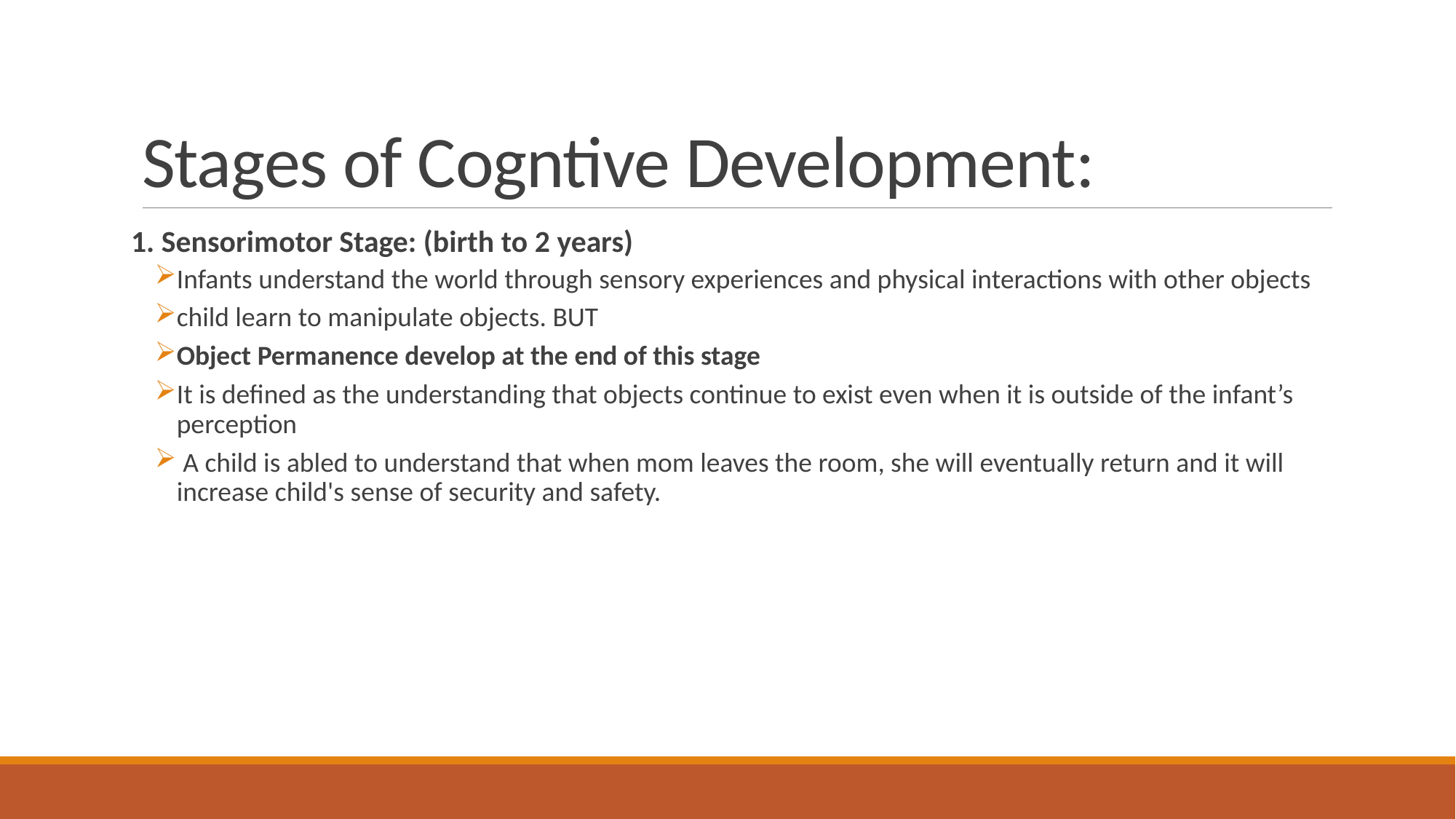

# Stages of Cogntive Development:
1. Sensorimotor Stage: (birth to 2 years)
Infants understand the world through sensory experiences and physical interactions with other objects
child learn to manipulate objects. BUT
Object Permanence develop at the end of this stage
It is defined as the understanding that objects continue to exist even when it is outside of the infant’s perception
 A child is abled to understand that when mom leaves the room, she will eventually return and it will increase child's sense of security and safety.